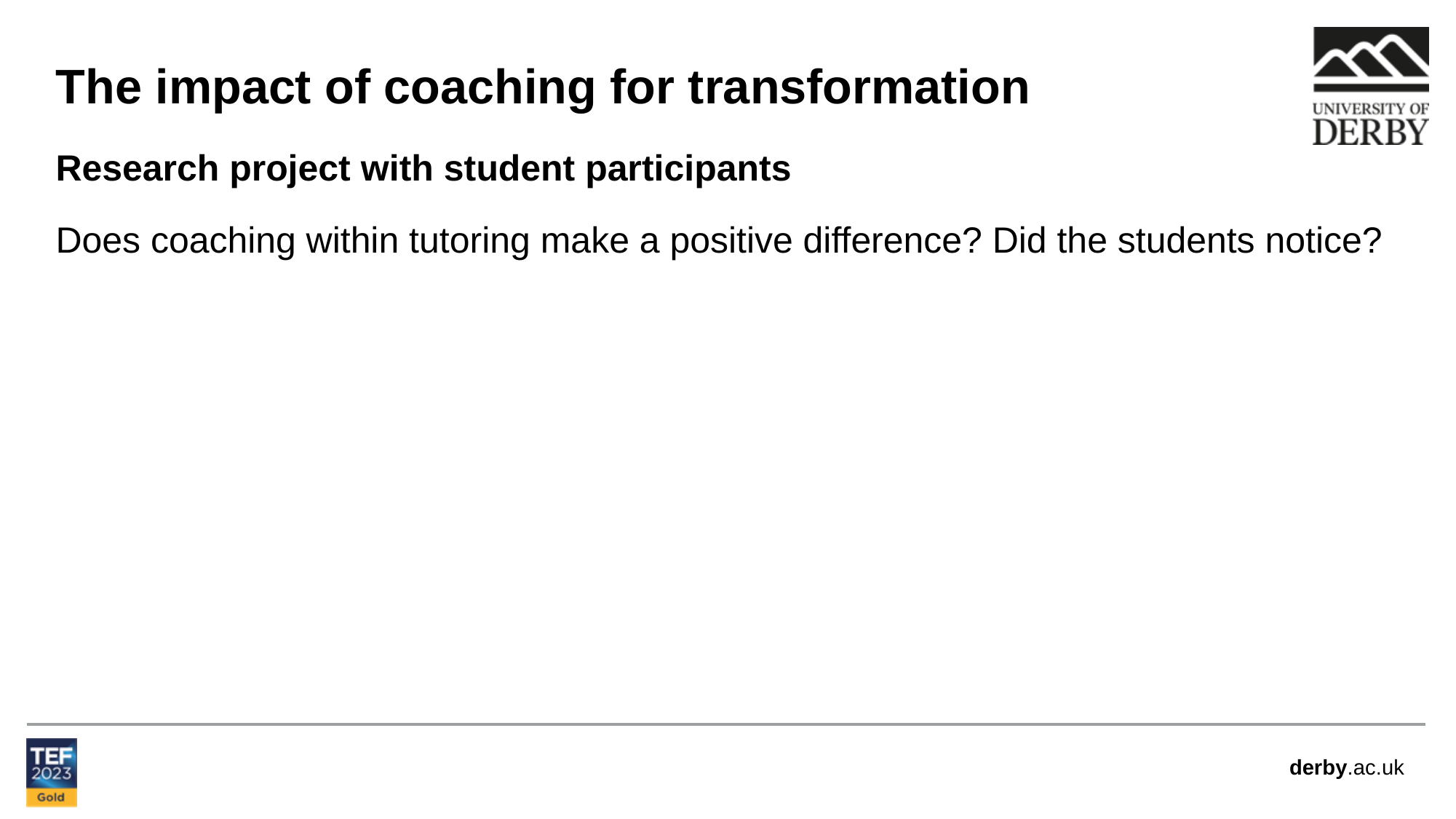

The impact of coaching for transformation
Research project with student participants

Does coaching within tutoring make a positive difference? Did the students notice?